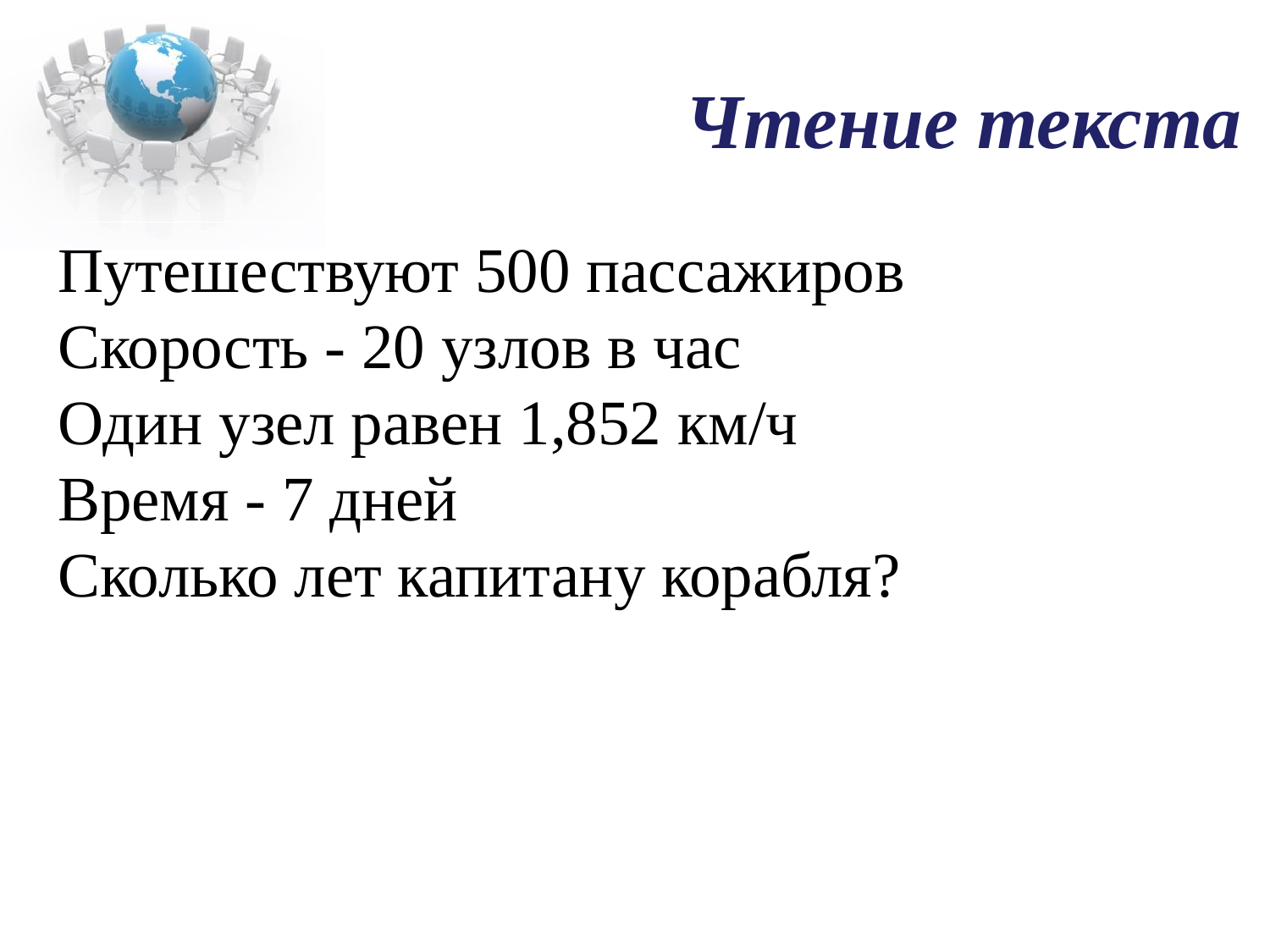

# Чтение текста
Путешествуют 500 пассажиров
Скорость - 20 узлов в час
Один узел равен 1,852 км/ч
Время - 7 дней
Сколько лет капитану корабля?